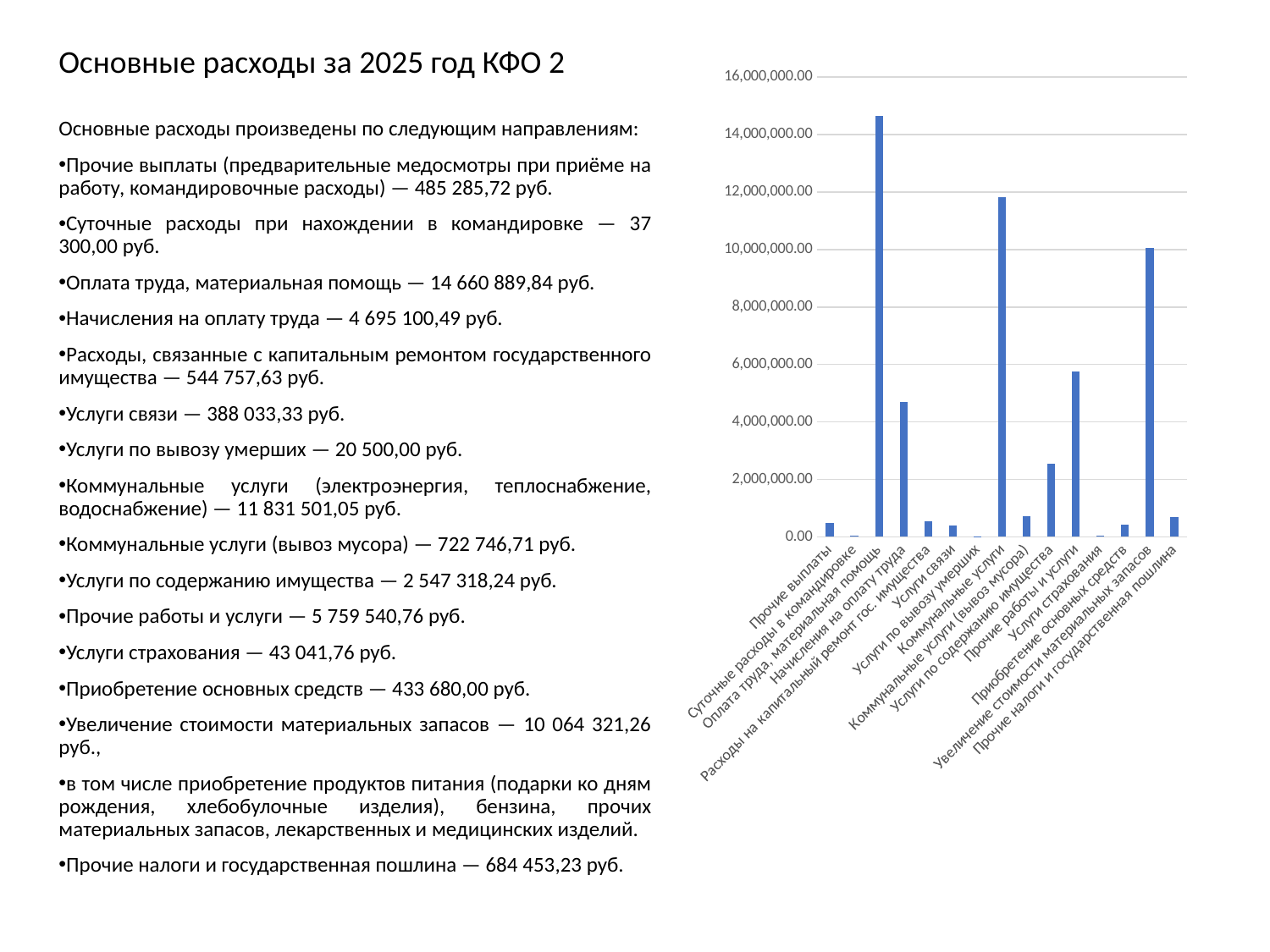

# Основные расходы за 2025 год КФО 2

### Chart

| Category | Сумма (руб.) |
|---|---|
| Прочие выплаты | 485285.7200000002 |
| Суточные расходы в командировке | 37300.0 |
| Оплата труда, материальная помощь | 14660889.84 |
| Начисления на оплату труда | 4695100.49 |
| Расходы на капитальный ремонт гос. имущества | 544757.63 |
| Услуги связи | 388033.33 |
| Услуги по вывозу умерших | 20500.0 |
| Коммунальные услуги | 11831501.050000004 |
| Коммунальные услуги (вывоз мусора) | 722746.71 |
| Услуги по содержанию имущества | 2547318.24 |
| Прочие работы и услуги | 5759540.760000001 |
| Услуги страхования | 43041.76 |
| Приобретение основных средств | 433680.0 |
| Увеличение стоимости материальных запасов | 10064321.26 |
| Прочие налоги и государственная пошлина | 684453.23 |
Основные расходы произведены по следующим направлениям:
Прочие выплаты (предварительные медосмотры при приёме на работу, командировочные расходы) — 485 285,72 руб.
Суточные расходы при нахождении в командировке — 37 300,00 руб.
Оплата труда, материальная помощь — 14 660 889,84 руб.
Начисления на оплату труда — 4 695 100,49 руб.
Расходы, связанные с капитальным ремонтом государственного имущества — 544 757,63 руб.
Услуги связи — 388 033,33 руб.
Услуги по вывозу умерших — 20 500,00 руб.
Коммунальные услуги (электроэнергия, теплоснабжение, водоснабжение) — 11 831 501,05 руб.
Коммунальные услуги (вывоз мусора) — 722 746,71 руб.
Услуги по содержанию имущества — 2 547 318,24 руб.
Прочие работы и услуги — 5 759 540,76 руб.
Услуги страхования — 43 041,76 руб.
Приобретение основных средств — 433 680,00 руб.
Увеличение стоимости материальных запасов — 10 064 321,26 руб.,
в том числе приобретение продуктов питания (подарки ко дням рождения, хлебобулочные изделия), бензина, прочих материальных запасов, лекарственных и медицинских изделий.
Прочие налоги и государственная пошлина — 684 453,23 руб.